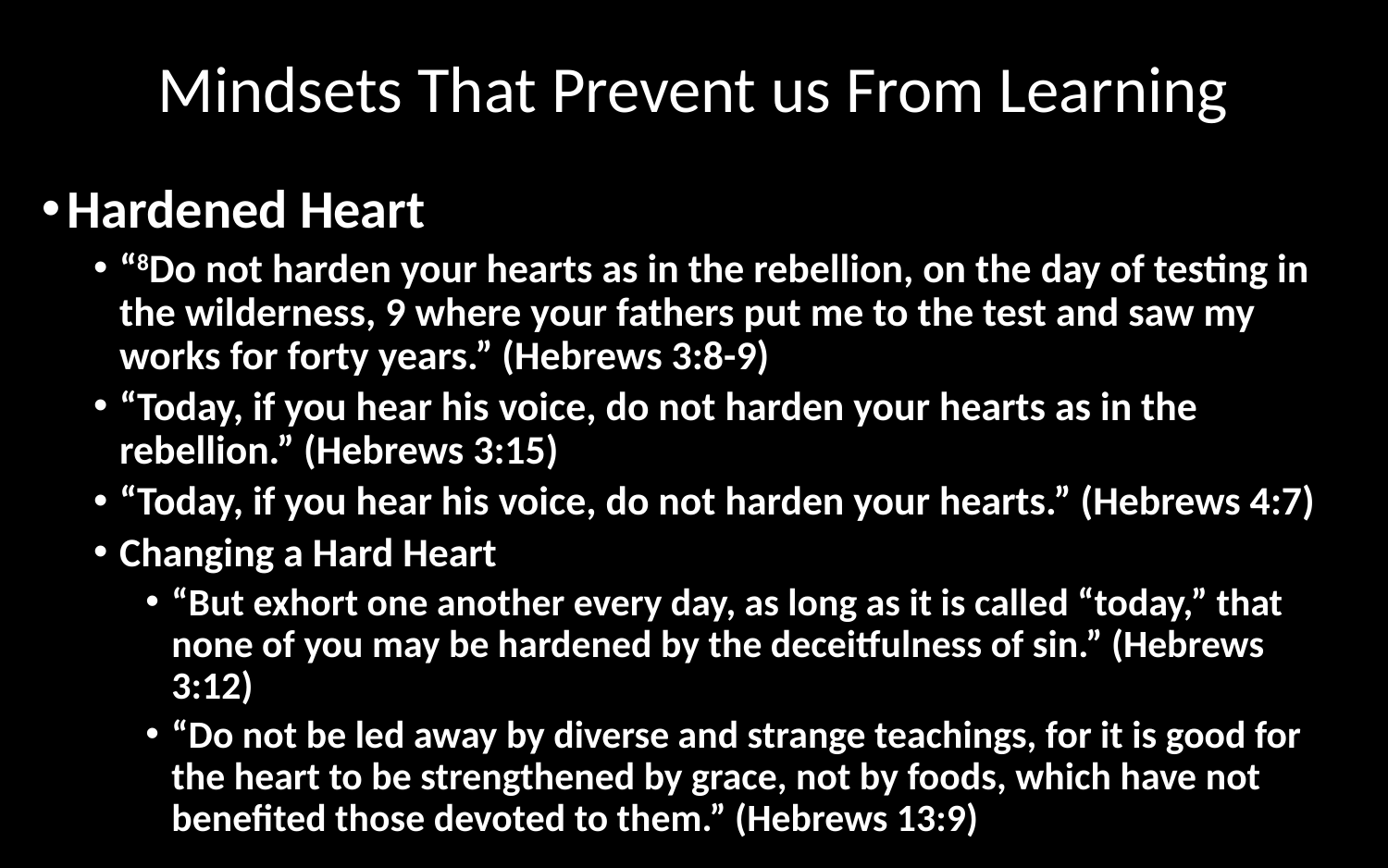

# Mindsets That Prevent us From Learning
Hardened Heart
“8Do not harden your hearts as in the rebellion, on the day of testing in the wilderness, 9 where your fathers put me to the test and saw my works for forty years.” (Hebrews 3:8-9)
“Today, if you hear his voice, do not harden your hearts as in the rebellion.” (Hebrews 3:15)
“Today, if you hear his voice, do not harden your hearts.” (Hebrews 4:7)
Changing a Hard Heart
“But exhort one another every day, as long as it is called “today,” that none of you may be hardened by the deceitfulness of sin.” (Hebrews 3:12)
“Do not be led away by diverse and strange teachings, for it is good for the heart to be strengthened by grace, not by foods, which have not benefited those devoted to them.” (Hebrews 13:9)